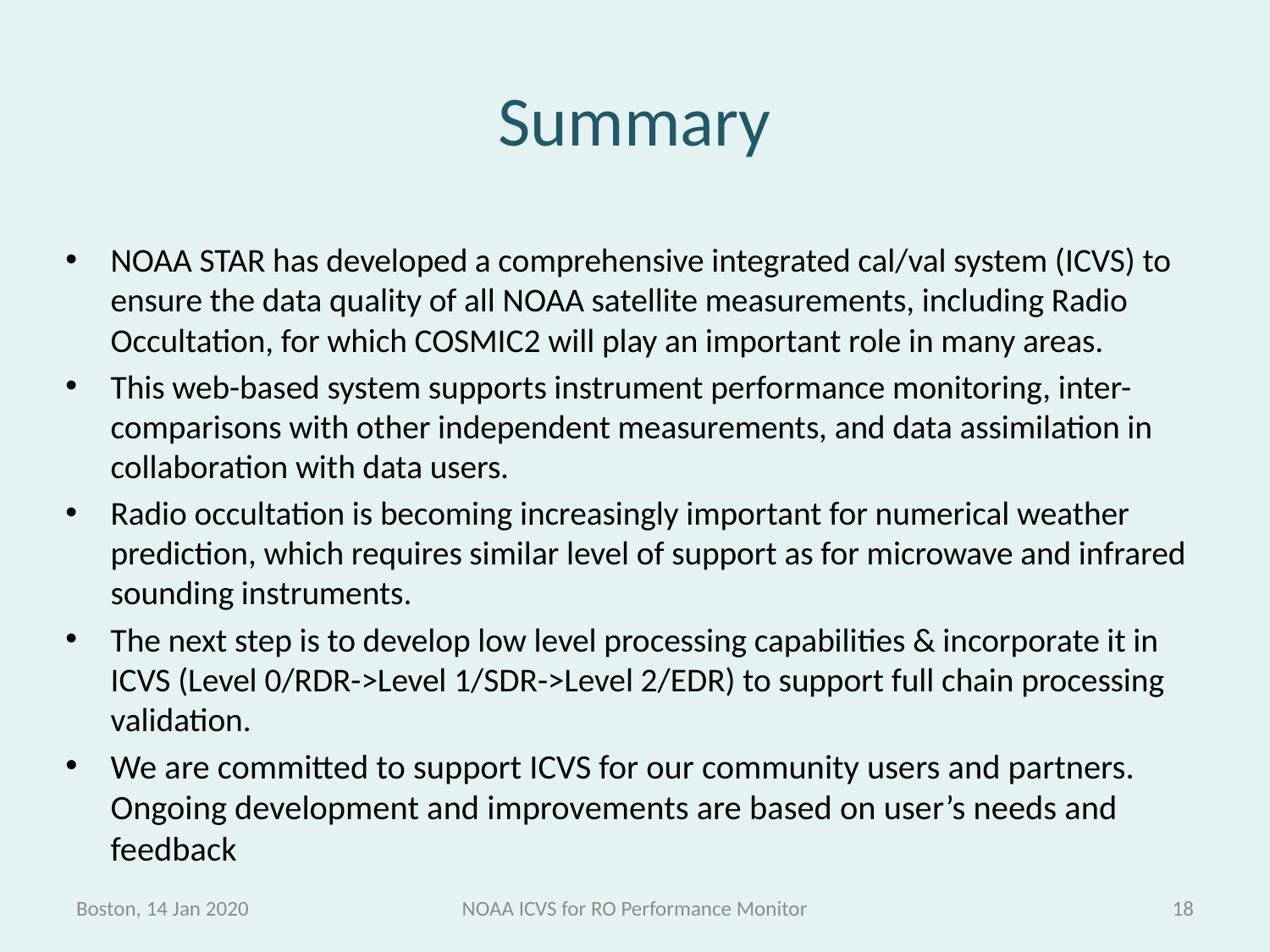

# Summary

NOAA STAR has developed a comprehensive integrated cal/val system (ICVS) to ensure the data quality of all NOAA satellite measurements, including Radio Occultation, for which COSMIC2 will play an important role in many areas.
This web-based system supports instrument performance monitoring, inter-comparisons with other independent measurements, and data assimilation in collaboration with data users.
Radio occultation is becoming increasingly important for numerical weather prediction, which requires similar level of support as for microwave and infrared sounding instruments.
The next step is to develop low level processing capabilities & incorporate it in ICVS (Level 0/RDR->Level 1/SDR->Level 2/EDR) to support full chain processing validation.
We are committed to support ICVS for our community users and partners. Ongoing development and improvements are based on user’s needs and feedback
Boston, 14 Jan 2020
NOAA ICVS for RO Performance Monitor
18